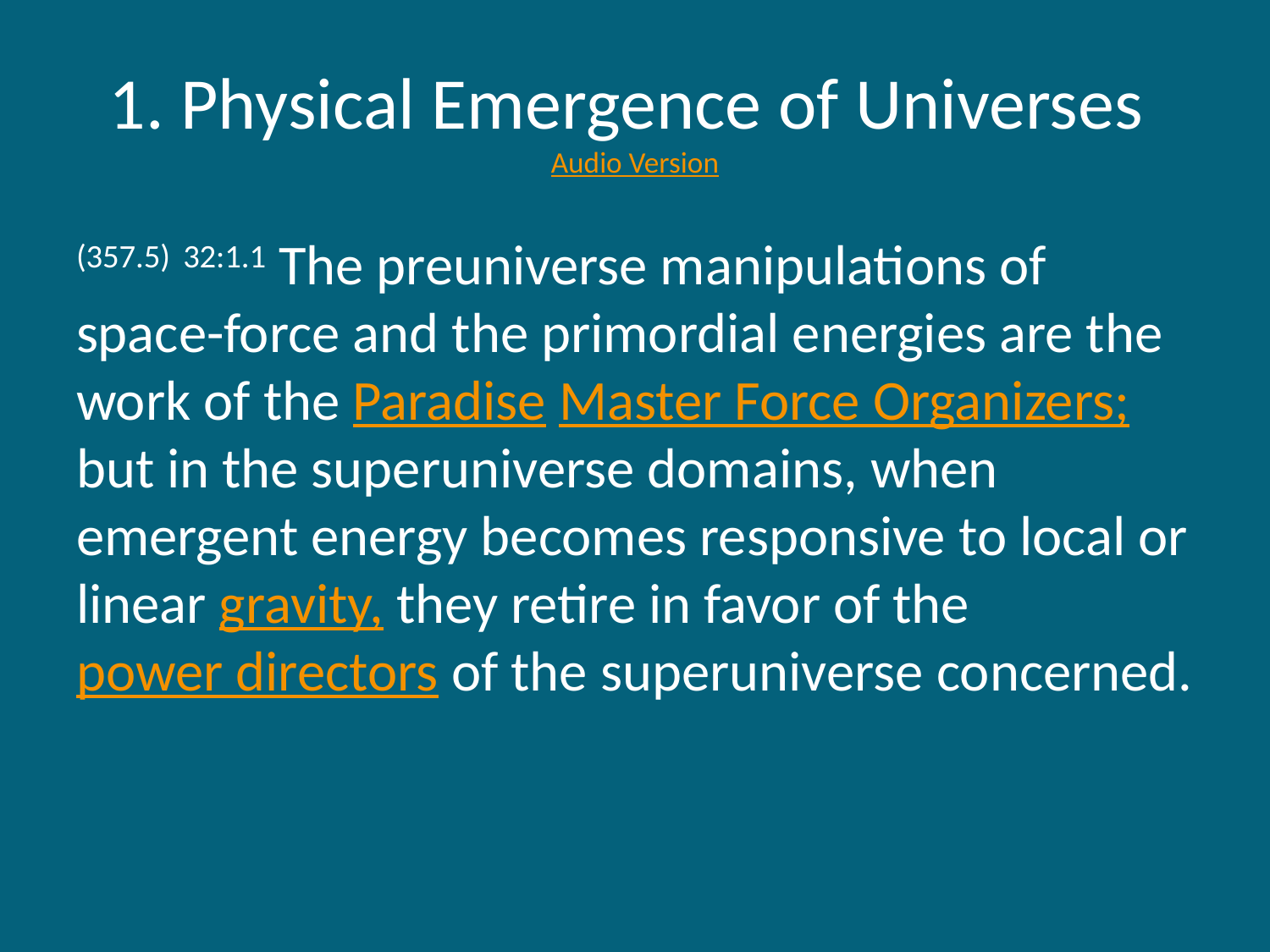

# 1. Physical Emergence of Universes Audio Version
(357.5) 32:1.1 The preuniverse manipulations of space-force and the primordial energies are the work of the Paradise Master Force Organizers; but in the superuniverse domains, when emergent energy becomes responsive to local or linear gravity, they retire in favor of the power directors of the superuniverse concerned.